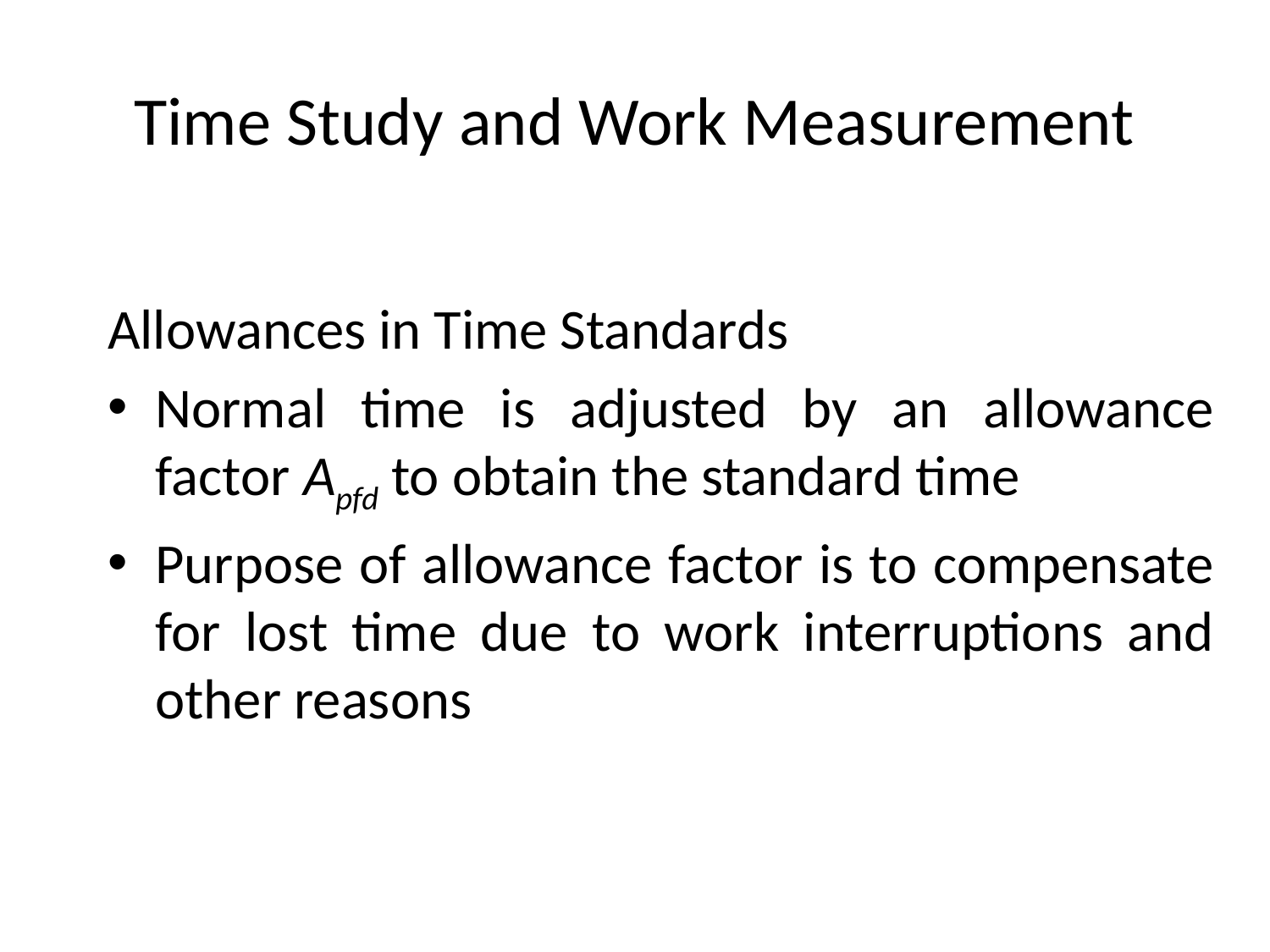

# Time Study and Work Measurement
Allowances in Time Standards
Normal time is adjusted by an allowance factor Apfd to obtain the standard time
Purpose of allowance factor is to compensate for lost time due to work interruptions and other reasons